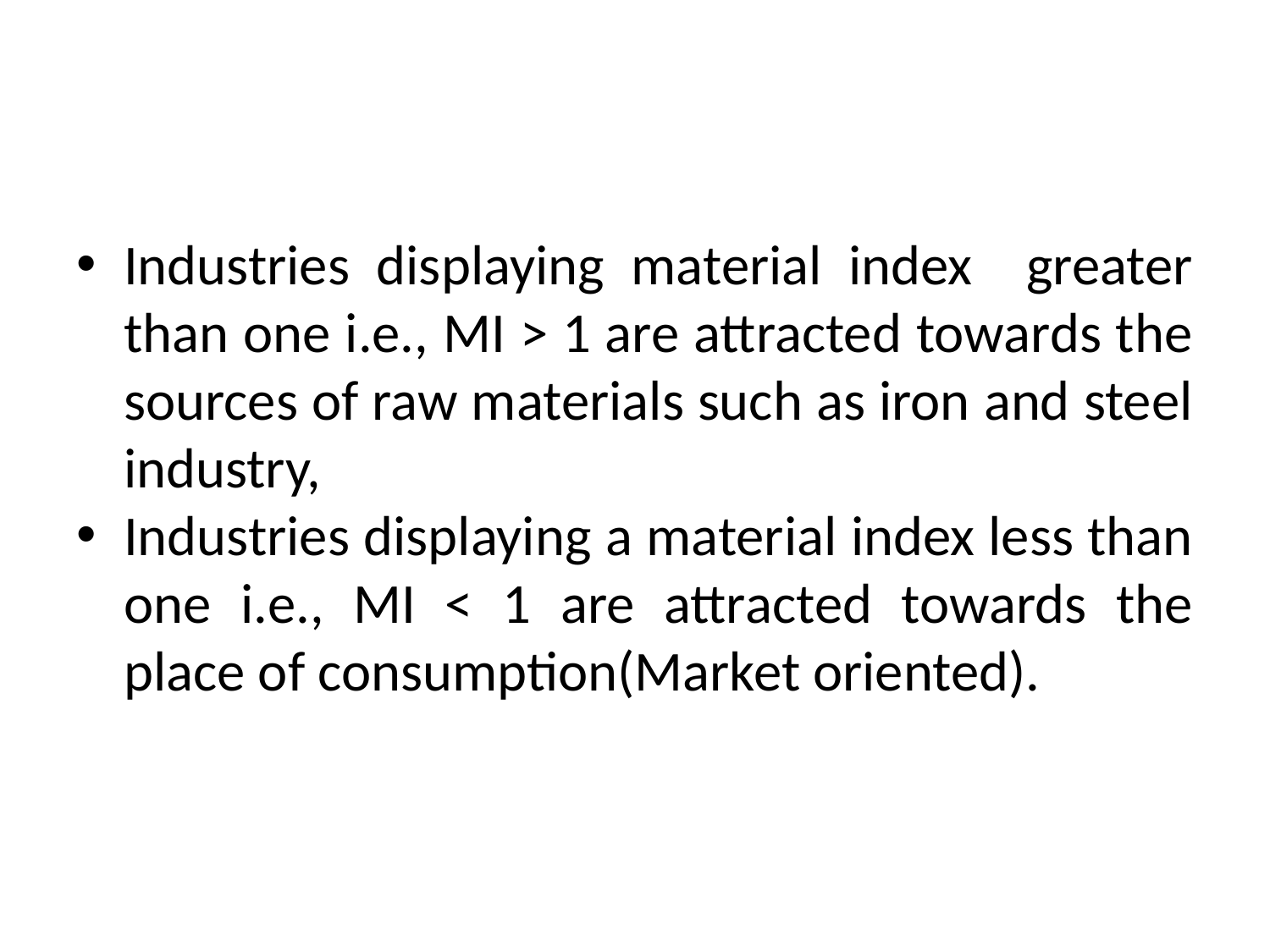

#
Industries displaying material index  greater than one i.e., MI > 1 are attracted towards the sources of raw materials such as iron and steel industry,
Industries displaying a material index less than one i.e., MI < 1 are attracted towards the place of consumption(Market oriented).